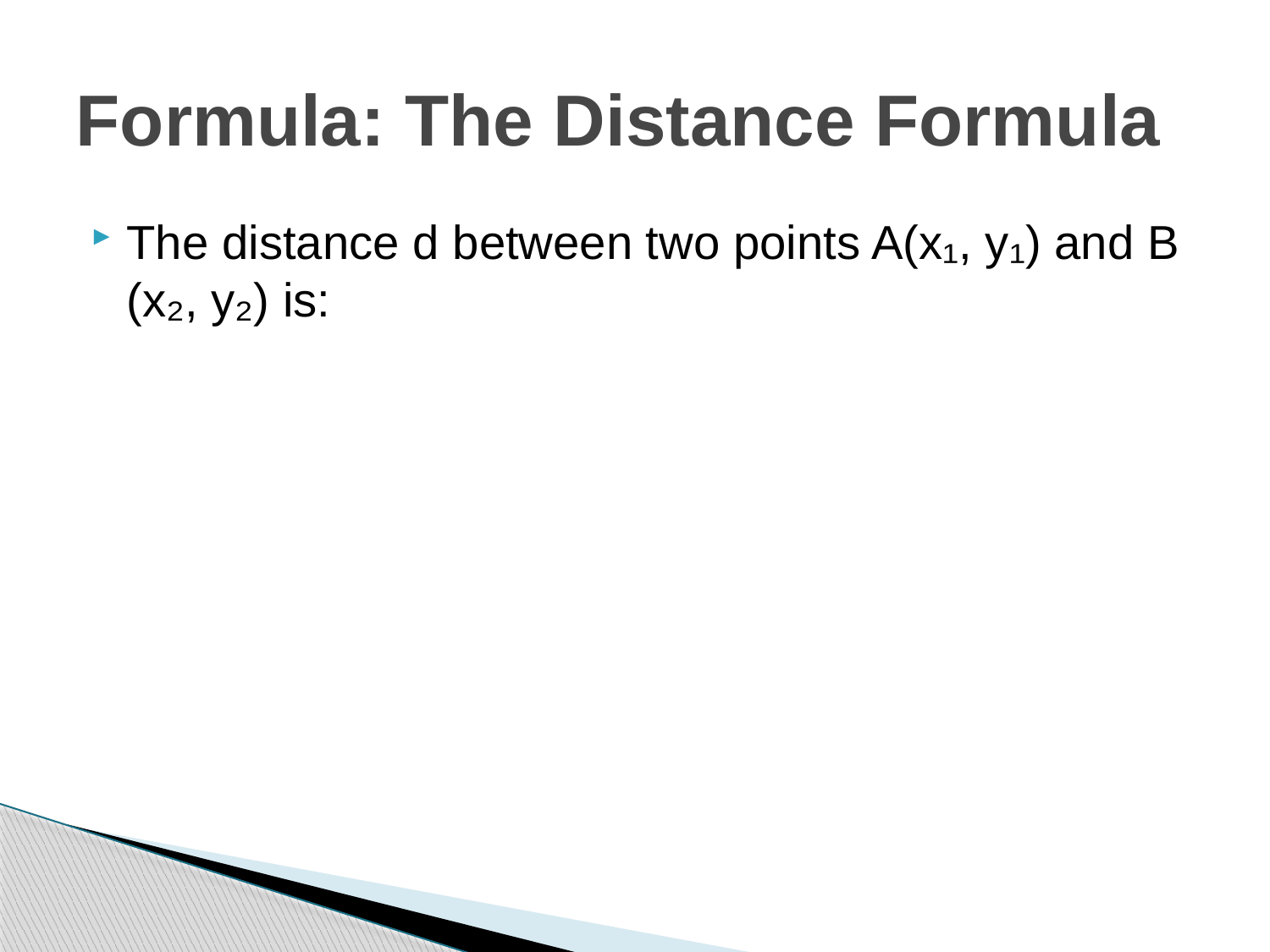

# Formula: The Distance Formula
The distance d between two points A(x₁, y₁) and B (x₂, y₂) is: